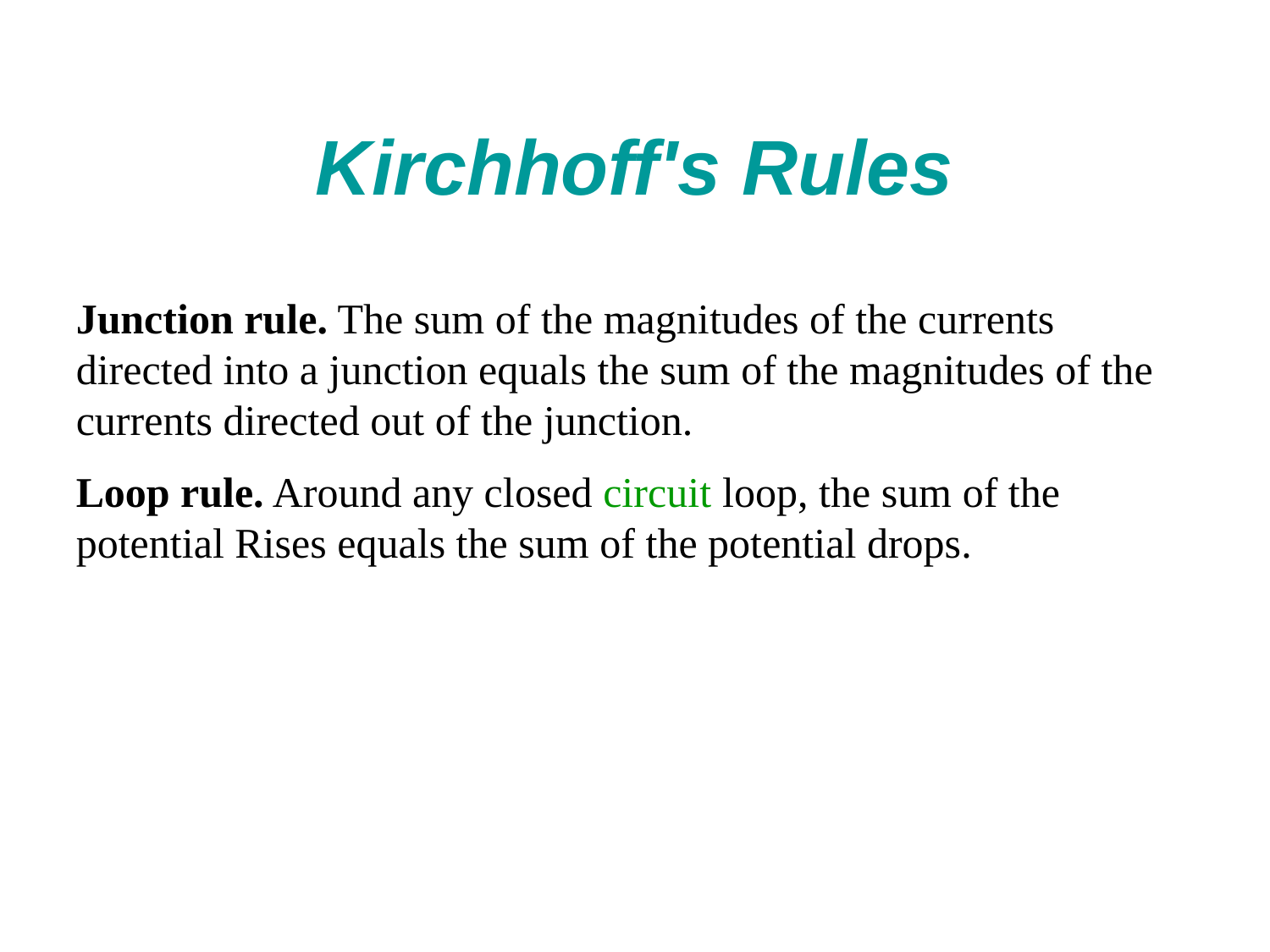

# Kirchhoff's Rules
Junction rule. The sum of the magnitudes of the currents directed into a junction equals the sum of the magnitudes of the currents directed out of the junction.
Loop rule. Around any closed circuit loop, the sum of the potential Rises equals the sum of the potential drops.